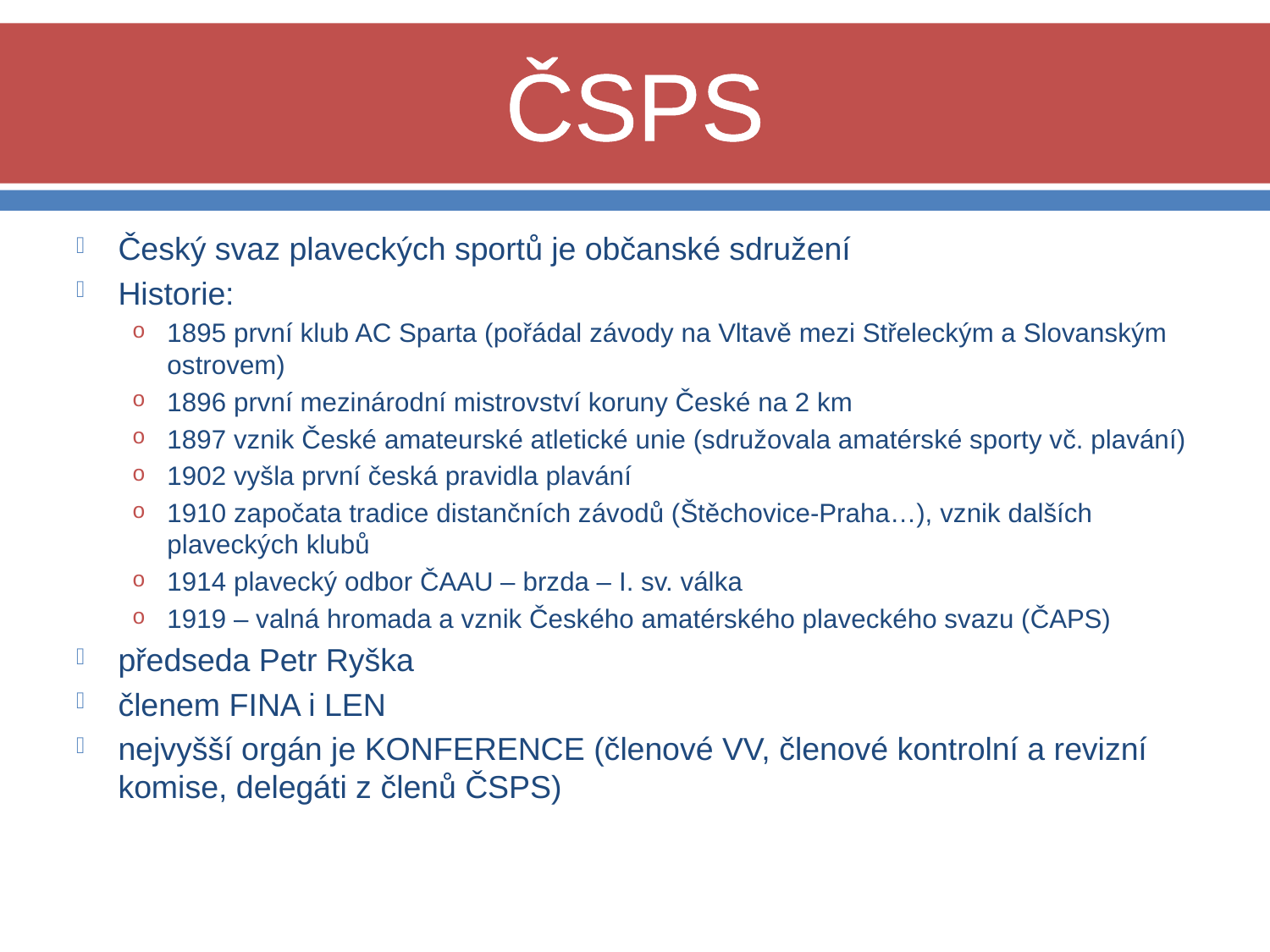

# ČSPS
Český svaz plaveckých sportů je občanské sdružení
Historie:
1895 první klub AC Sparta (pořádal závody na Vltavě mezi Střeleckým a Slovanským ostrovem)
1896 první mezinárodní mistrovství koruny České na 2 km
1897 vznik České amateurské atletické unie (sdružovala amatérské sporty vč. plavání)
1902 vyšla první česká pravidla plavání
1910 započata tradice distančních závodů (Štěchovice-Praha…), vznik dalších plaveckých klubů
1914 plavecký odbor ČAAU – brzda – I. sv. válka
1919 – valná hromada a vznik Českého amatérského plaveckého svazu (ČAPS)
předseda Petr Ryška
členem FINA i LEN
nejvyšší orgán je KONFERENCE (členové VV, členové kontrolní a revizní komise, delegáti z členů ČSPS)